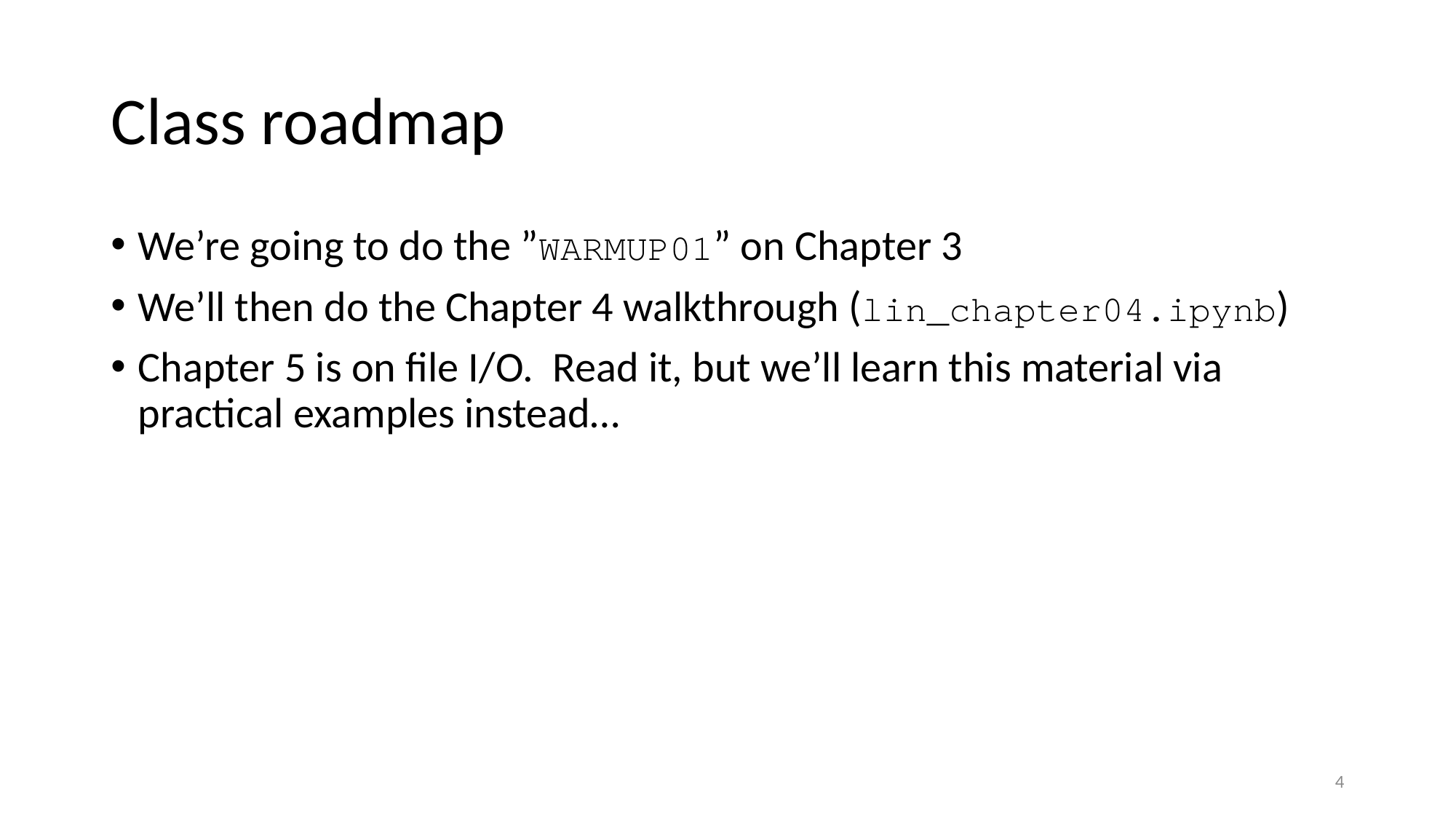

# Class roadmap
We’re going to do the ”WARMUP01” on Chapter 3
We’ll then do the Chapter 4 walkthrough (lin_chapter04.ipynb)
Chapter 5 is on file I/O.  Read it, but we’ll learn this material via practical examples instead…
4